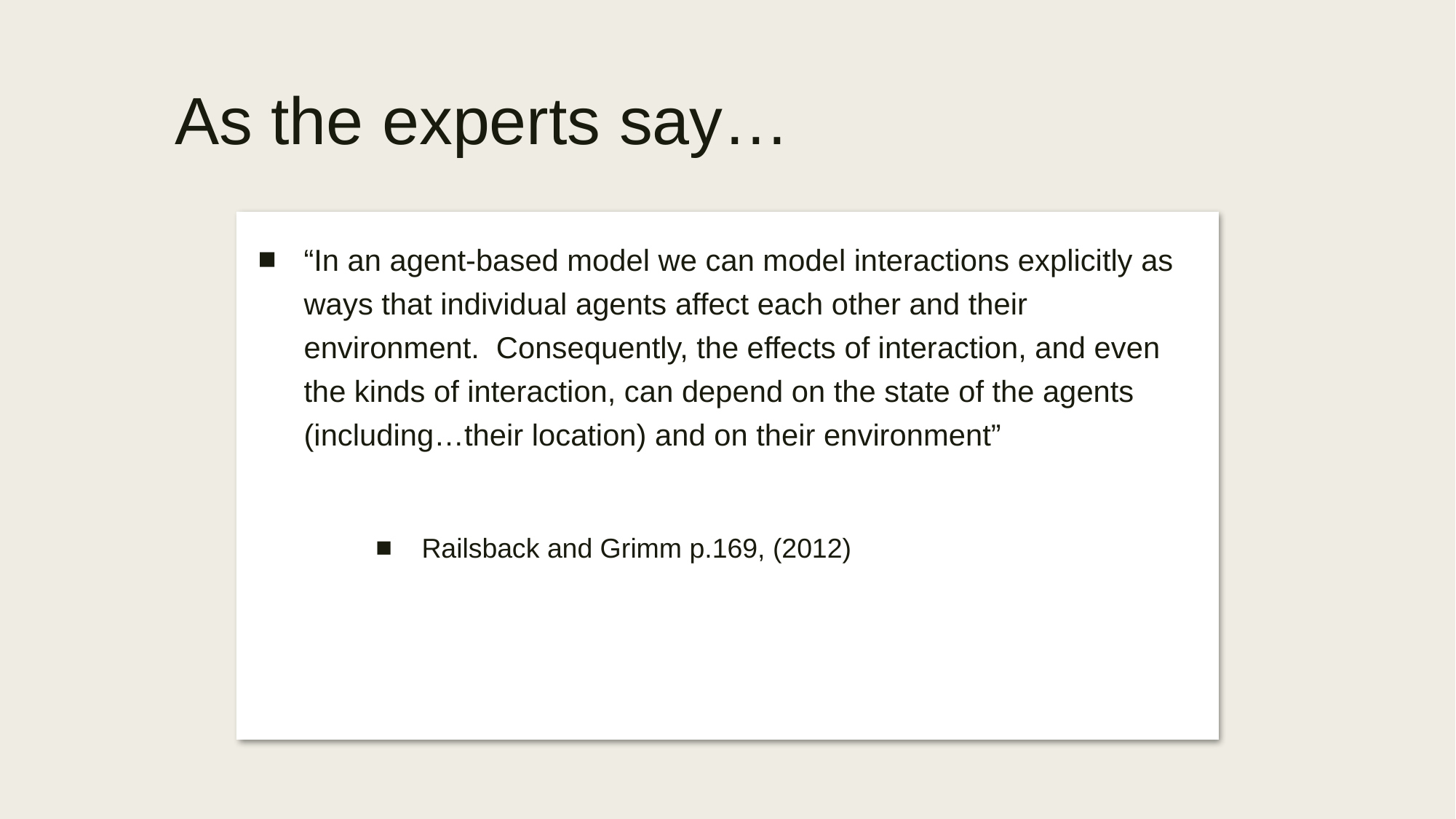

# As the experts say…
“In an agent-based model we can model interactions explicitly as ways that individual agents affect each other and their environment.  Consequently, the effects of interaction, and even the kinds of interaction, can depend on the state of the agents (including…their location) and on their environment”

Railsback and Grimm p.169, (2012)